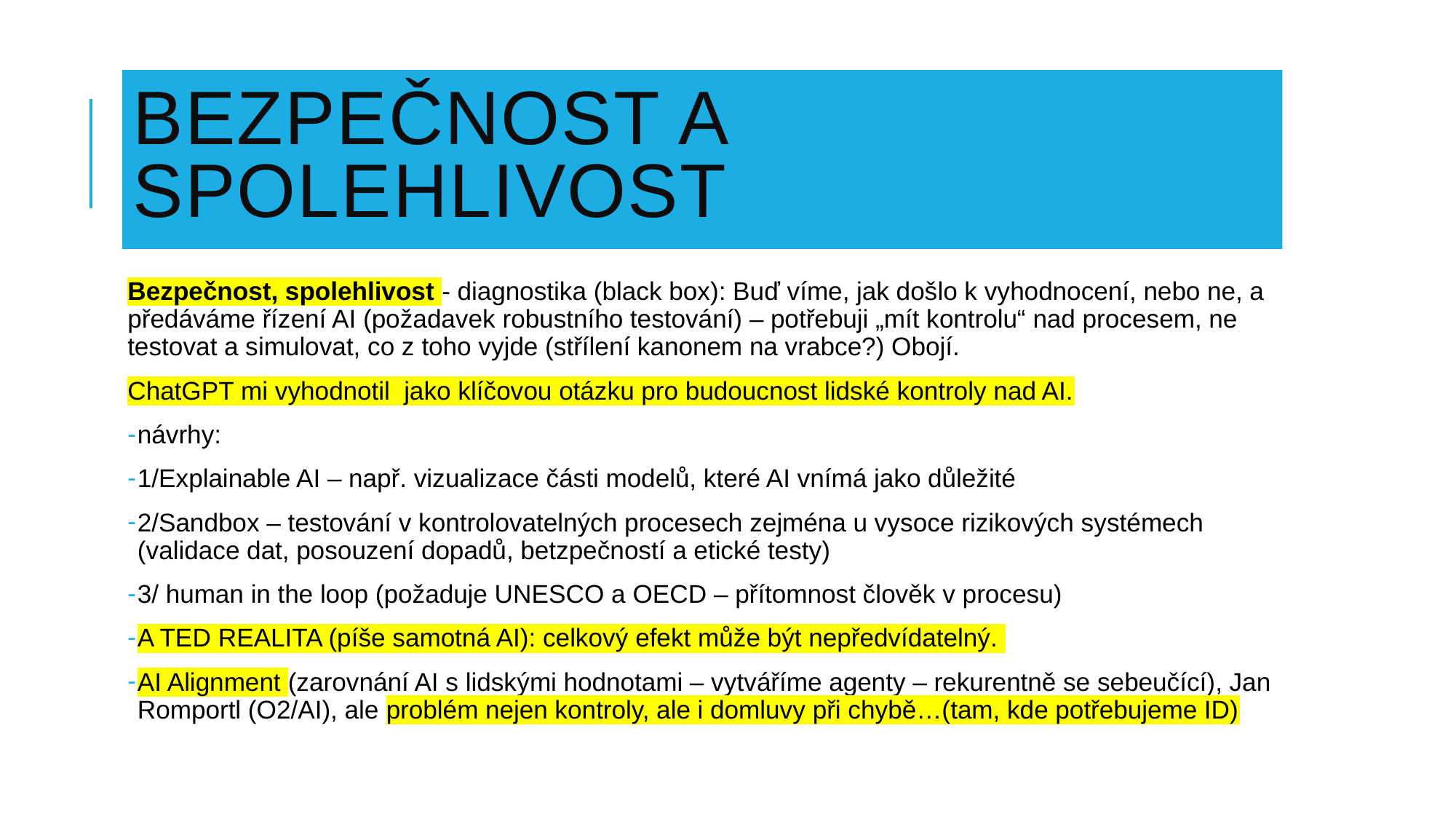

# Bezpečnost a spolehlivost
Bezpečnost, spolehlivost - diagnostika (black box): Buď víme, jak došlo k vyhodnocení, nebo ne, a předáváme řízení AI (požadavek robustního testování) – potřebuji „mít kontrolu“ nad procesem, ne testovat a simulovat, co z toho vyjde (střílení kanonem na vrabce?) Obojí.
ChatGPT mi vyhodnotil  jako klíčovou otázku pro budoucnost lidské kontroly nad AI.
návrhy:
1/Explainable AI – např. vizualizace části modelů, které AI vnímá jako důležité
2/Sandbox – testování v kontrolovatelných procesech zejména u vysoce rizikových systémech (validace dat, posouzení dopadů, betzpečností a etické testy)
3/ human in the loop (požaduje UNESCO a OECD – přítomnost člověk v procesu)
A TED REALITA (píše samotná AI): celkový efekt může být nepředvídatelný.
AI Alignment (zarovnání AI s lidskými hodnotami – vytváříme agenty – rekurentně se sebeučící), Jan Romportl (O2/AI), ale problém nejen kontroly, ale i domluvy při chybě…(tam, kde potřebujeme ID)